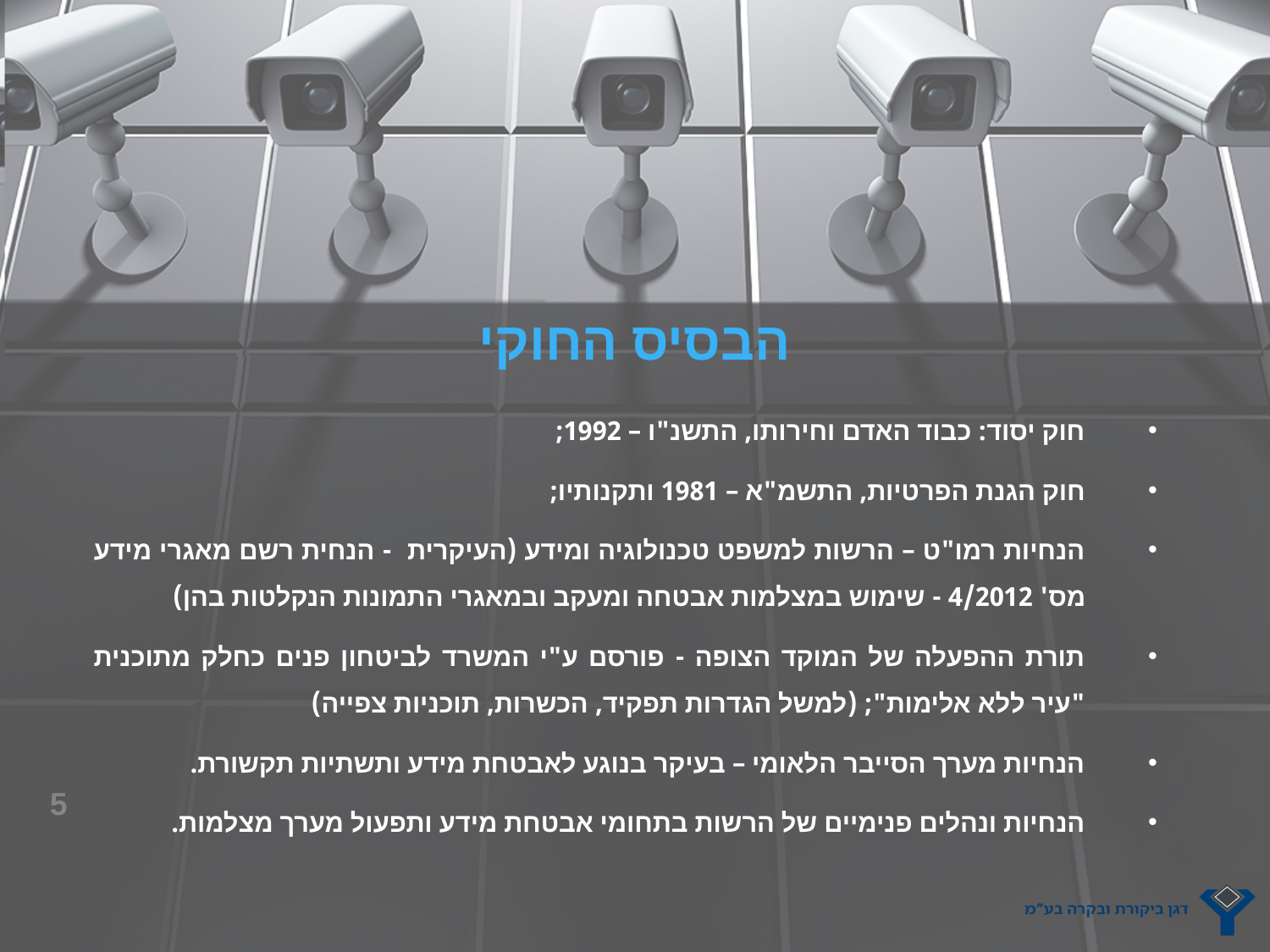

הבסיס החוקי
חוק יסוד: כבוד האדם וחירותו, התשנ"ו – 1992;
חוק הגנת הפרטיות, התשמ"א – 1981 ותקנותיו;
הנחיות רמו"ט – הרשות למשפט טכנולוגיה ומידע (העיקרית  - הנחית רשם מאגרי מידע מס' 4/2012 - שימוש במצלמות אבטחה ומעקב ובמאגרי התמונות הנקלטות בהן)
תורת ההפעלה של המוקד הצופה - פורסם ע"י המשרד לביטחון פנים כחלק מתוכנית "עיר ללא אלימות"; (למשל הגדרות תפקיד, הכשרות, תוכניות צפייה)
הנחיות מערך הסייבר הלאומי – בעיקר בנוגע לאבטחת מידע ותשתיות תקשורת.
הנחיות ונהלים פנימיים של הרשות בתחומי אבטחת מידע ותפעול מערך מצלמות.
5